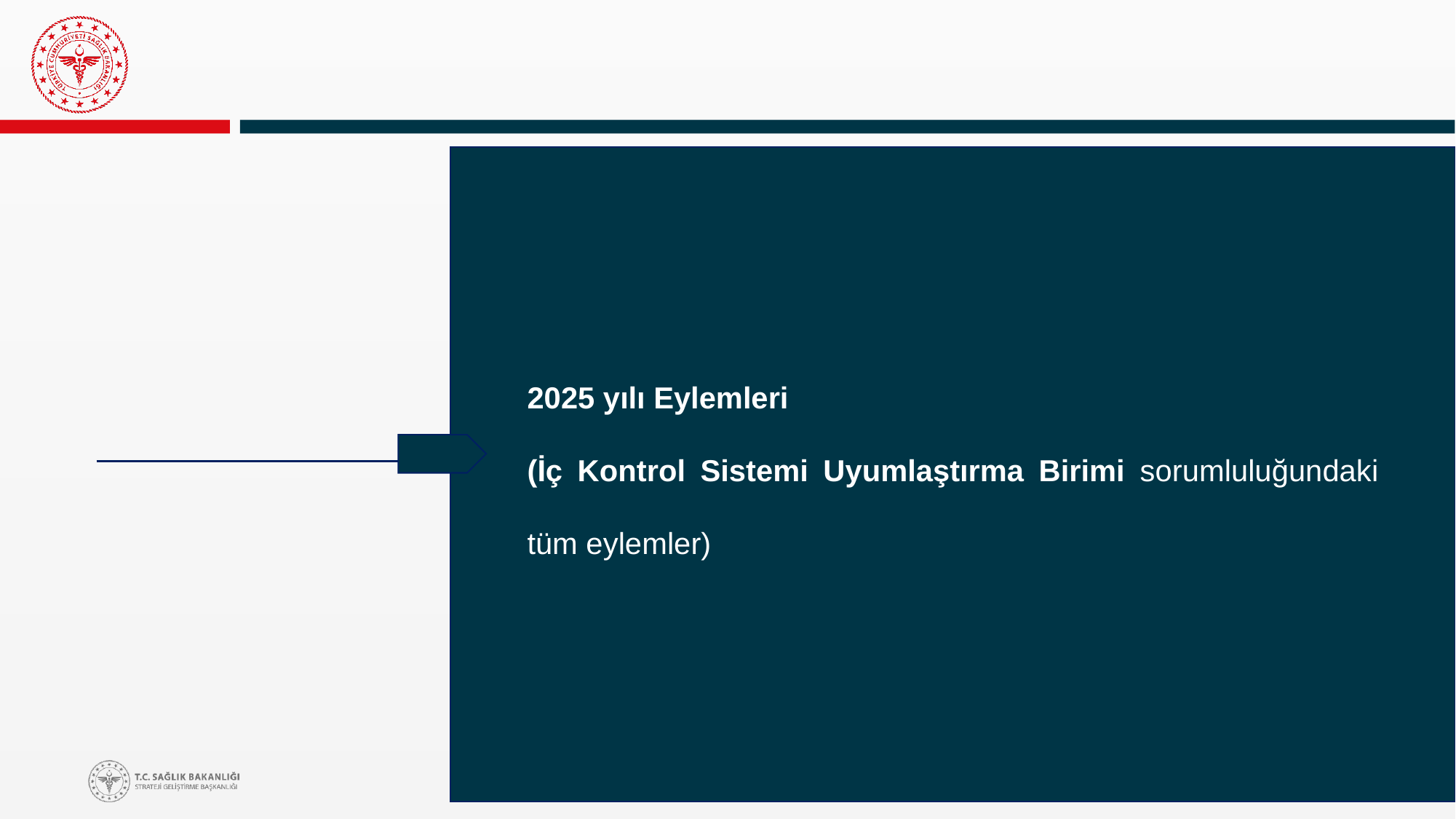

2025 yılı Eylemleri
(İç Kontrol Sistemi Uyumlaştırma Birimi sorumluluğundaki tüm eylemler)